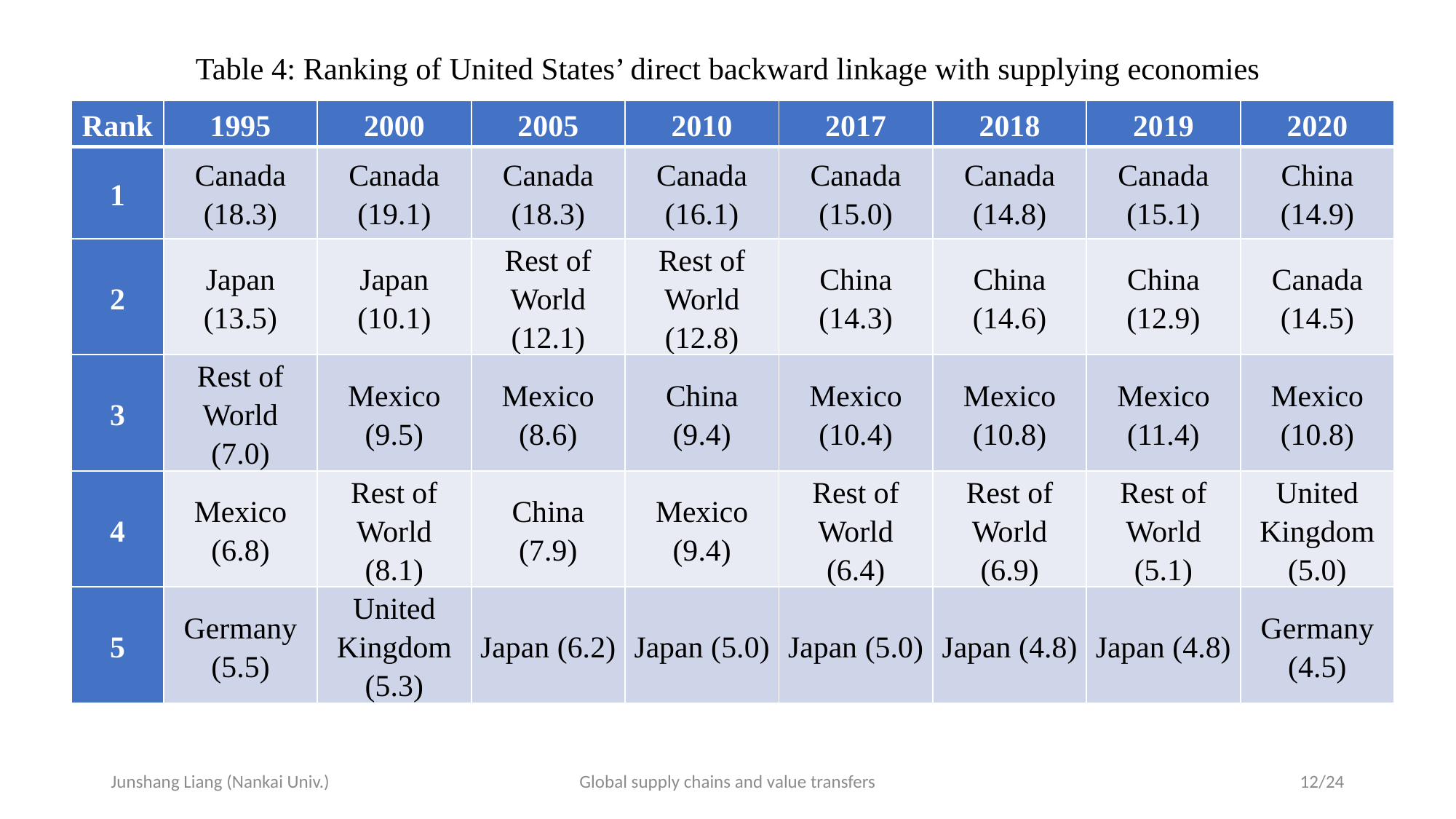

Table 4: Ranking of United States’ direct backward linkage with supplying economies
| Rank | 1995 | 2000 | 2005 | 2010 | 2017 | 2018 | 2019 | 2020 |
| --- | --- | --- | --- | --- | --- | --- | --- | --- |
| 1 | Canada (18.3) | Canada (19.1) | Canada (18.3) | Canada (16.1) | Canada (15.0) | Canada (14.8) | Canada (15.1) | China (14.9) |
| 2 | Japan (13.5) | Japan (10.1) | Rest of World (12.1) | Rest of World (12.8) | China (14.3) | China (14.6) | China (12.9) | Canada (14.5) |
| 3 | Rest of World (7.0) | Mexico (9.5) | Mexico (8.6) | China (9.4) | Mexico (10.4) | Mexico (10.8) | Mexico (11.4) | Mexico (10.8) |
| 4 | Mexico (6.8) | Rest of World (8.1) | China (7.9) | Mexico (9.4) | Rest of World (6.4) | Rest of World (6.9) | Rest of World (5.1) | United Kingdom (5.0) |
| 5 | Germany (5.5) | United Kingdom (5.3) | Japan (6.2) | Japan (5.0) | Japan (5.0) | Japan (4.8) | Japan (4.8) | Germany (4.5) |
Junshang Liang (Nankai Univ.)
Global supply chains and value transfers
12/24